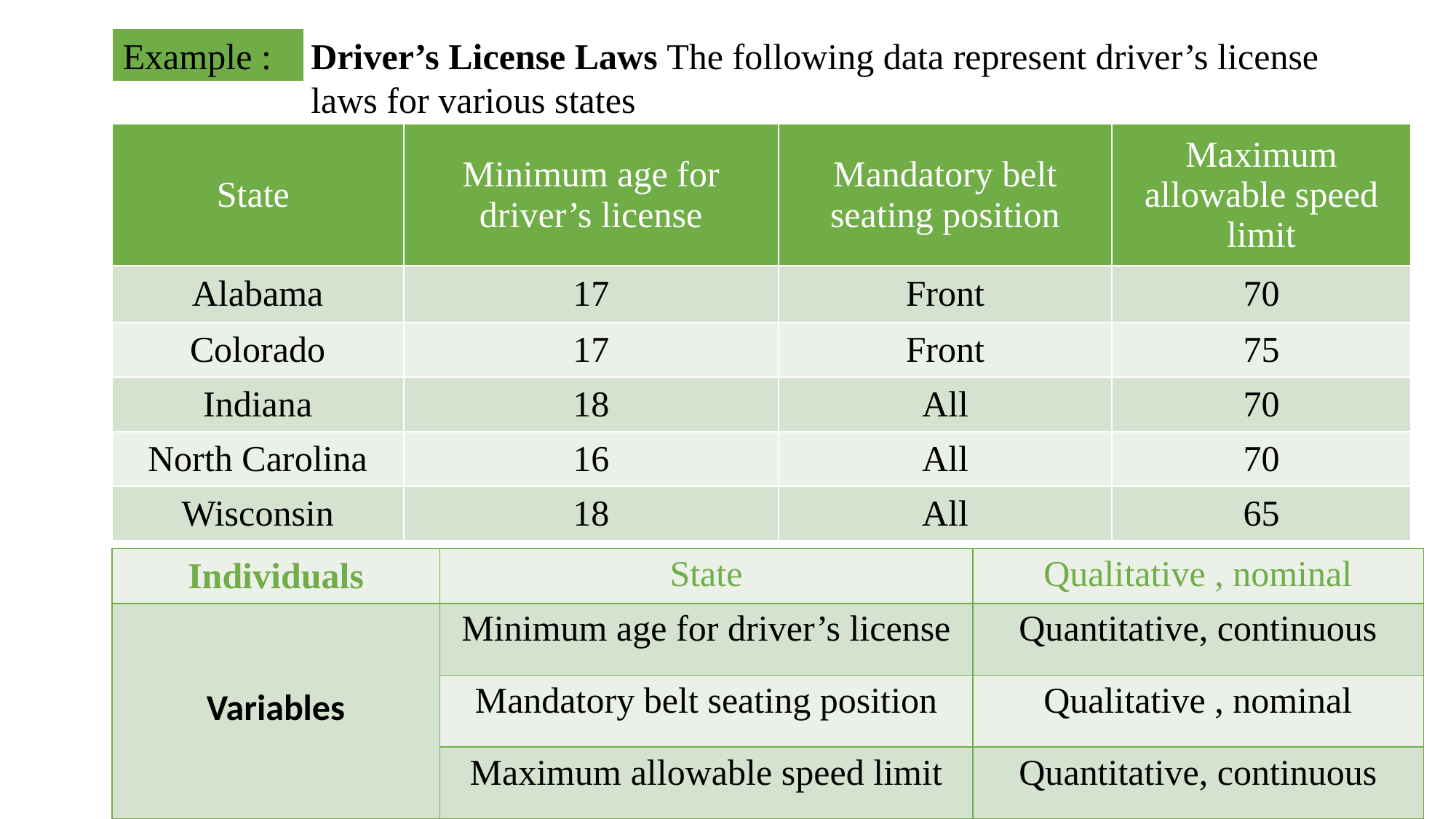

Example :
Driver’s License Laws The following data represent driver’s license
laws for various states
| State | Minimum age for driver’s license | Mandatory belt seating position | Maximum allowable speed limit |
| --- | --- | --- | --- |
| Alabama | 17 | Front | 70 |
| Colorado | 17 | Front | 75 |
| Indiana | 18 | All | 70 |
| North Carolina | 16 | All | 70 |
| Wisconsin | 18 | All | 65 |
| Individuals | State | Qualitative , nominal |
| --- | --- | --- |
| Variables | Minimum age for driver’s license | Quantitative, continuous |
|  | Mandatory belt seating position | Qualitative , nominal |
|  | Maximum allowable speed limit | Quantitative, continuous |